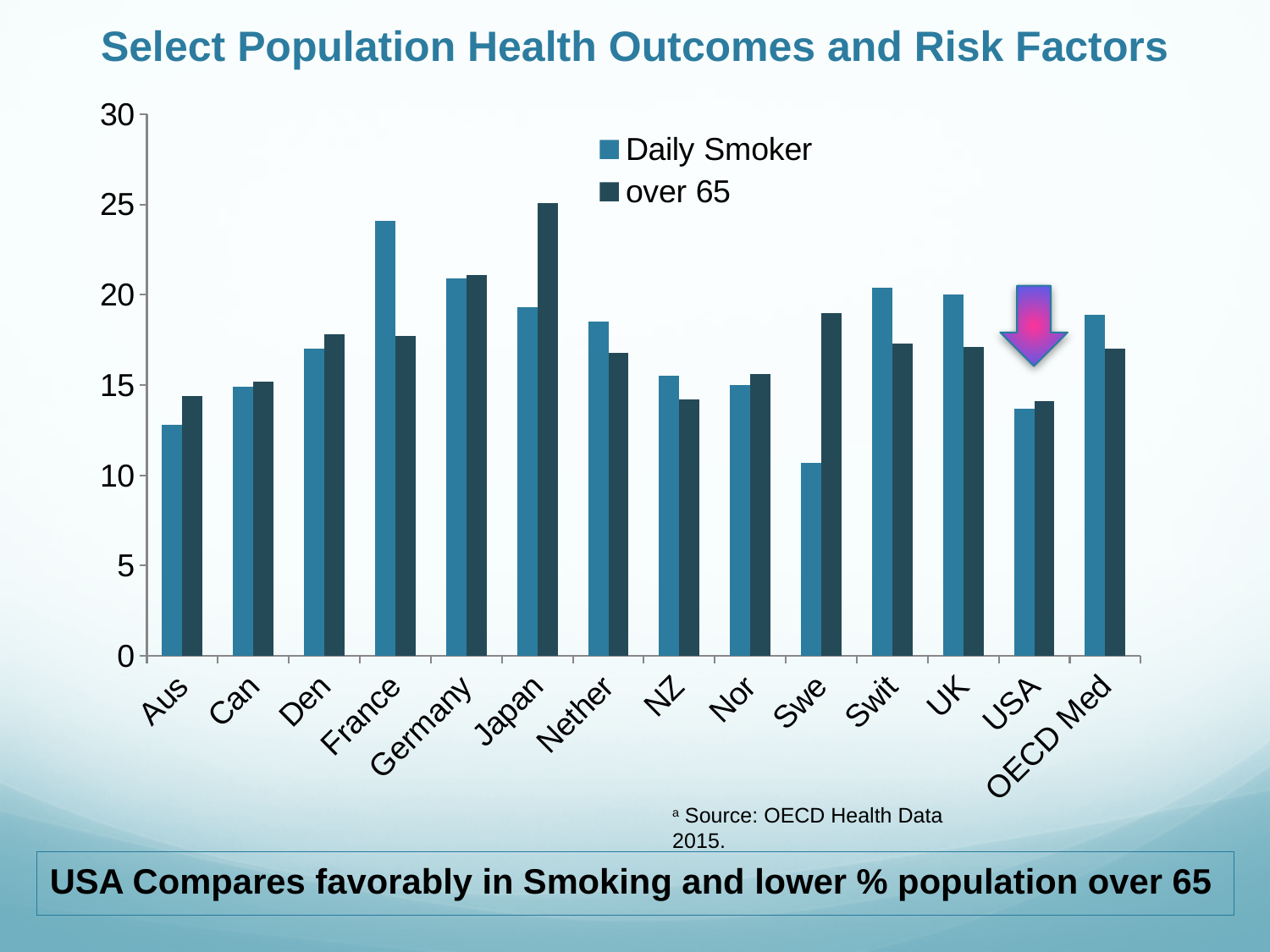

# Select Population Health Outcomes and Risk Factors

### Chart

| Category | Daily Smoker | over 65 |
|---|---|---|
| Aus | 12.8 | 14.4 |
| Can | 14.9 | 15.2 |
| Den | 17.0 | 17.8 |
| France | 24.1 | 17.7 |
| Germany | 20.9 | 21.1 |
| Japan | 19.3 | 25.1 |
| Nether | 18.5 | 16.8 |
| NZ | 15.5 | 14.2 |
| Nor | 15.0 | 15.6 |
| Swe | 10.7 | 19.0 |
| Swit | 20.4 | 17.3 |
| UK | 20.0 | 17.1 |
| USA | 13.7 | 14.1 |
| OECD Med | 18.9 | 17.0 |
a Source: OECD Health Data 2015.
USA Compares favorably in Smoking and lower % population over 65